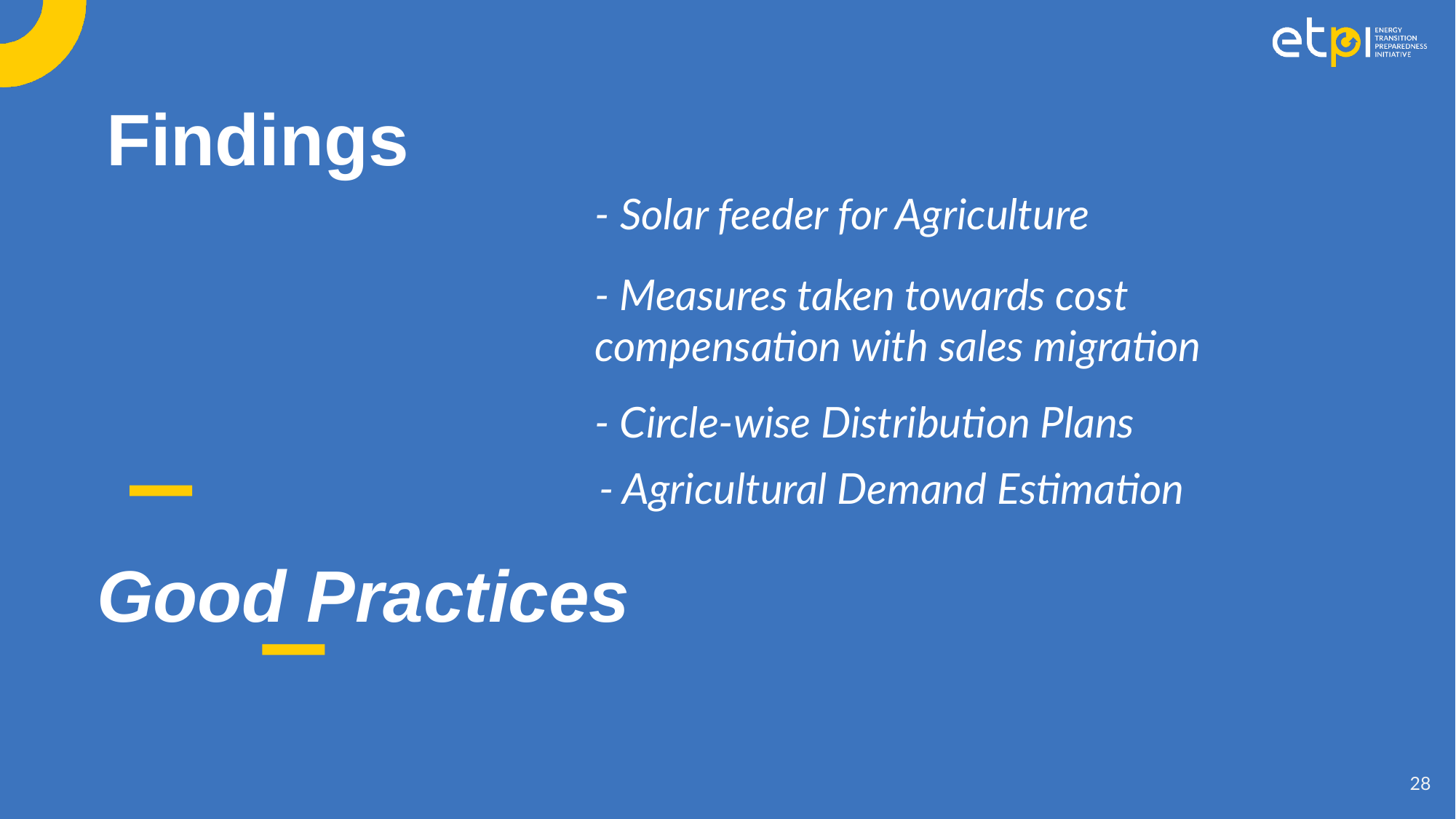

Findings

- Solar feeder for Agriculture
- Measures taken towards cost compensation with sales migration

- Circle-wise Distribution Plans

- Agricultural Demand Estimation

Good Practices

28